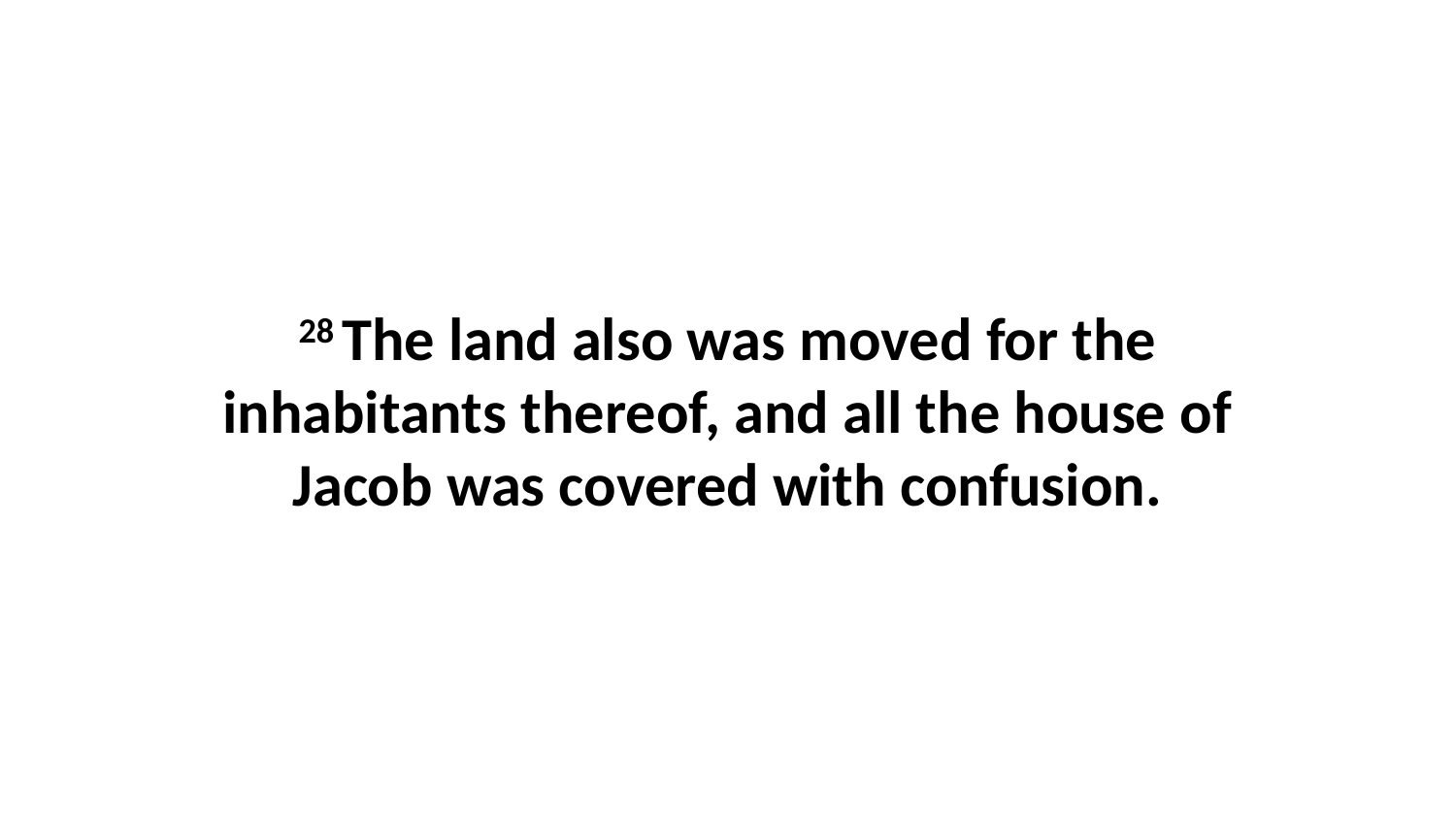

28 The land also was moved for the inhabitants thereof, and all the house of Jacob was covered with confusion.